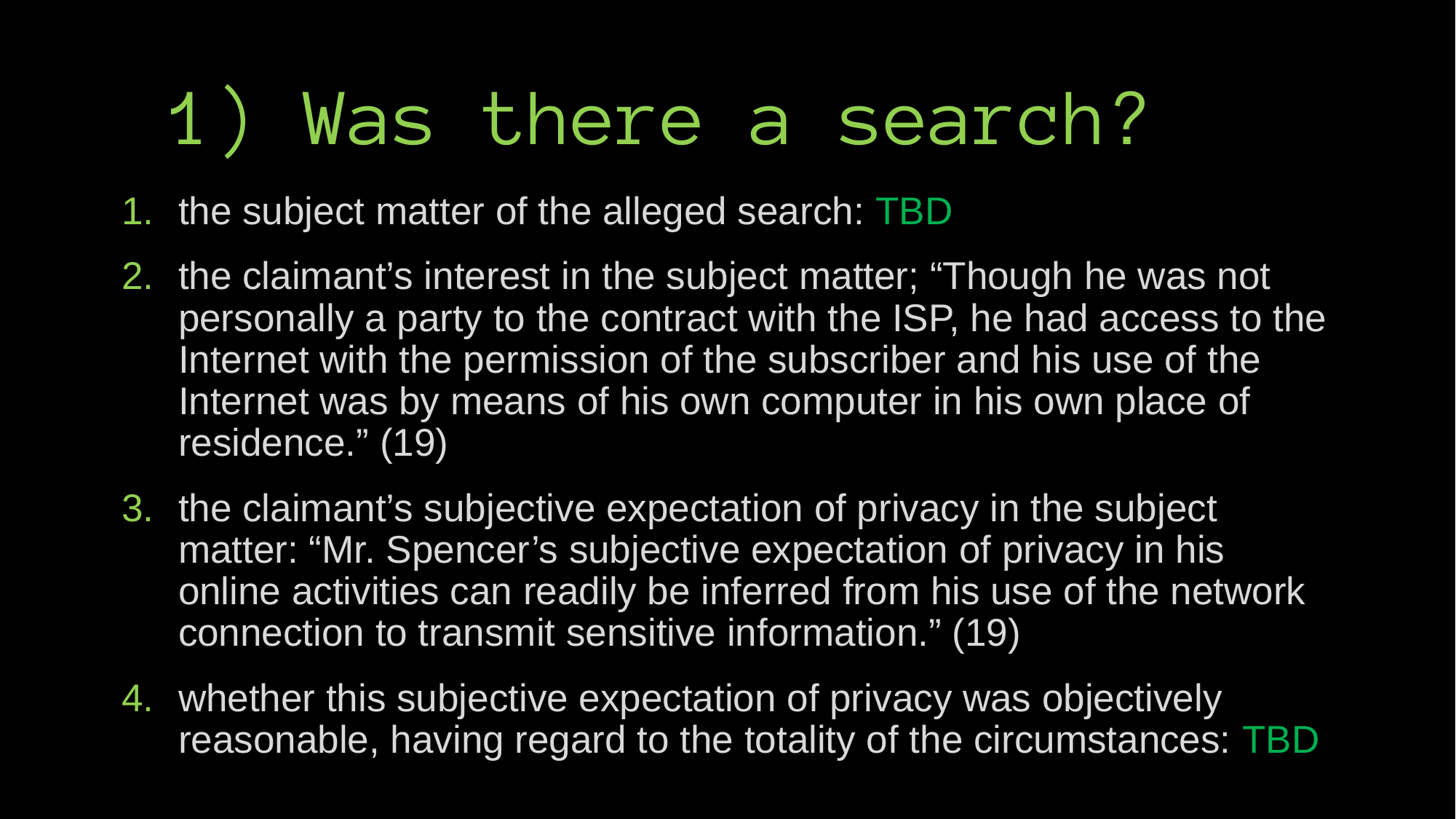

# 1) Was there a search?
the subject matter of the alleged search: TBD
the claimant’s interest in the subject matter; “Though he was not personally a party to the contract with the ISP, he had access to the Internet with the permission of the subscriber and his use of the Internet was by means of his own computer in his own place of residence.” (19)
the claimant’s subjective expectation of privacy in the subject matter: “Mr. Spencer’s subjective expectation of privacy in his online activities can readily be inferred from his use of the network connection to transmit sensitive information.” (19)
whether this subjective expectation of privacy was objectively reasonable, having regard to the totality of the circumstances: TBD